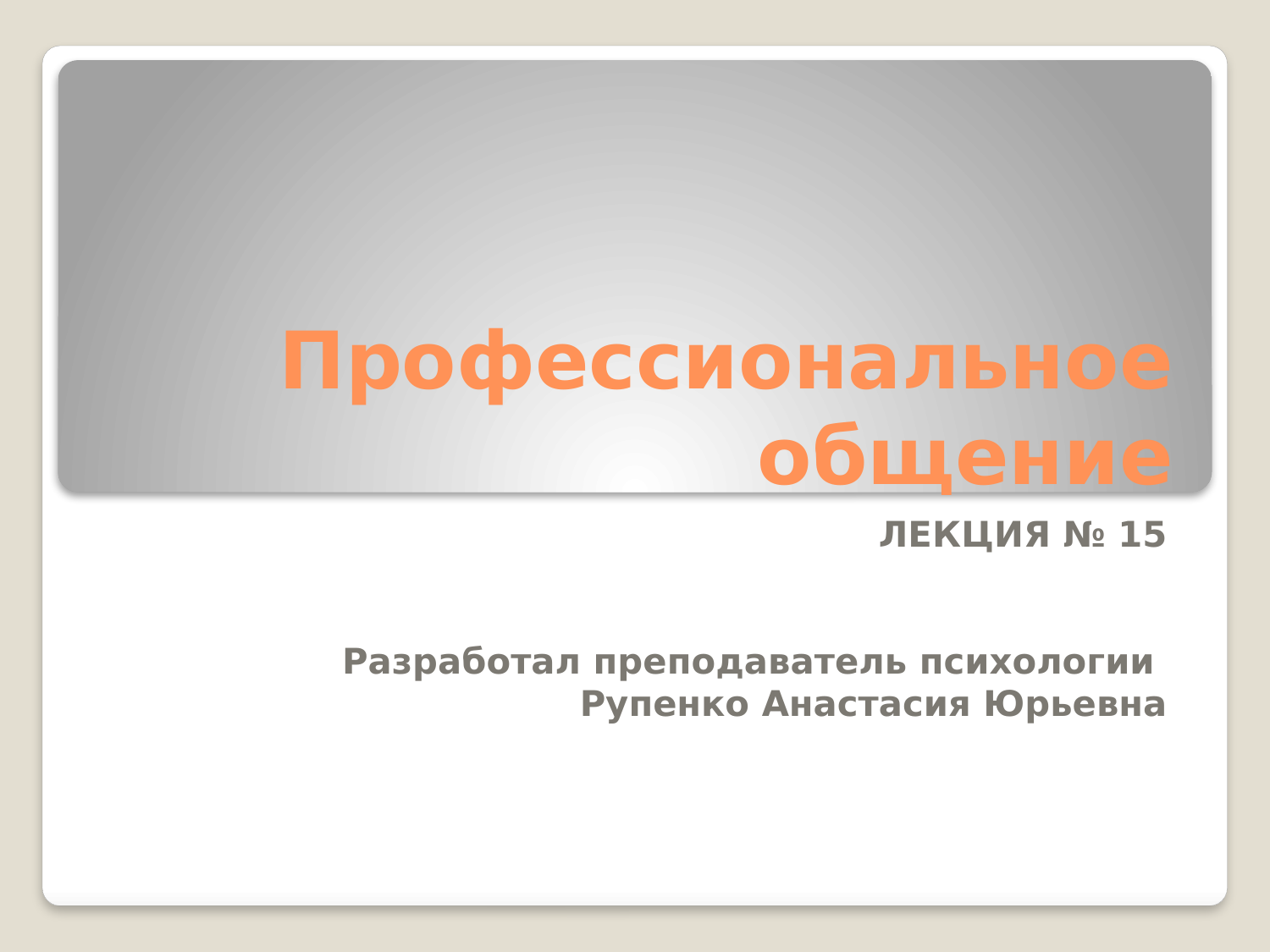

# Профессиональное общение
ЛЕКЦИЯ № 15

Разработал преподаватель психологии
Рупенко Анастасия Юрьевна